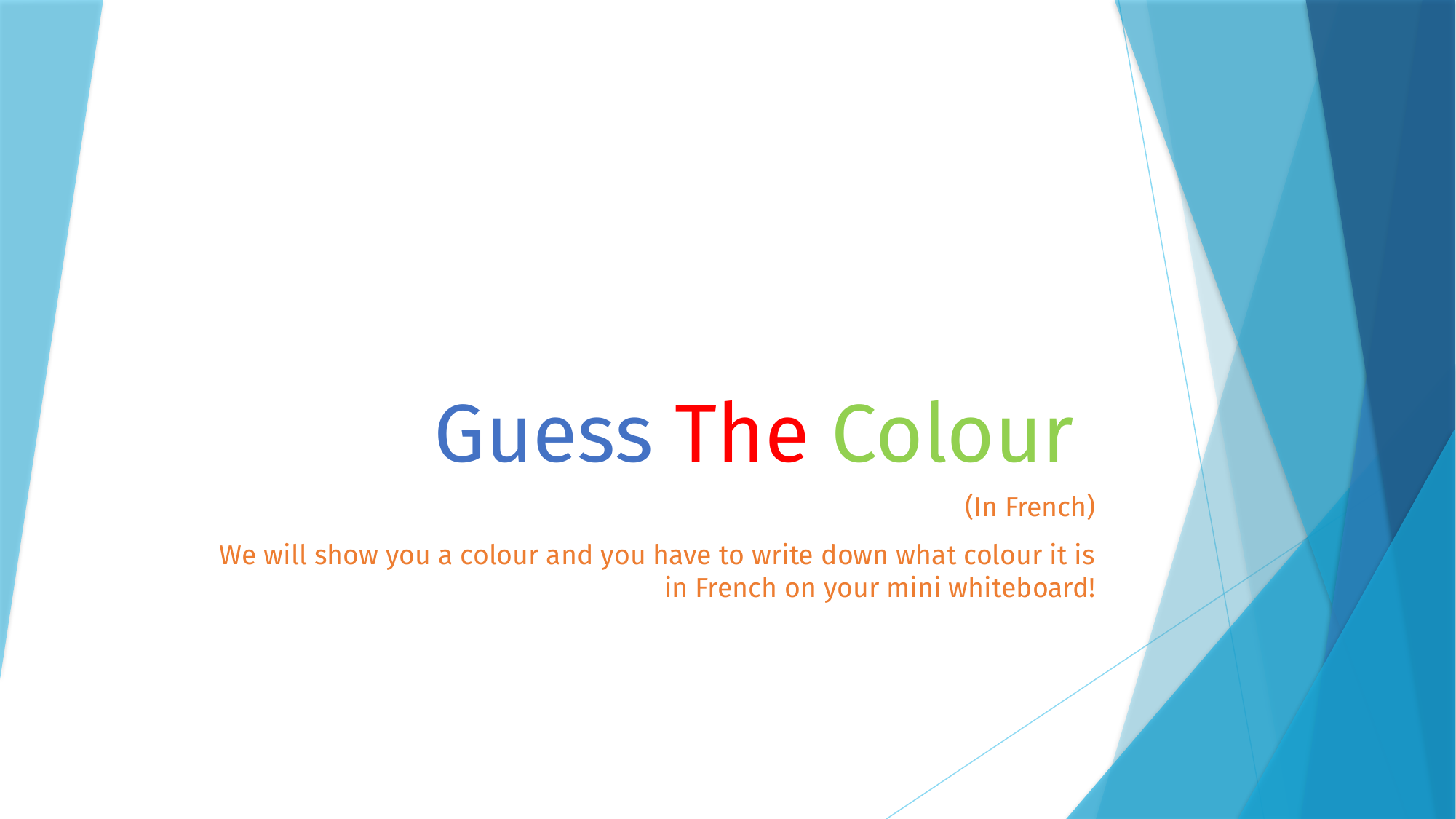

# Guess The Colour
(In French)
We will show you a colour and you have to write down what colour it is in French on your mini whiteboard!